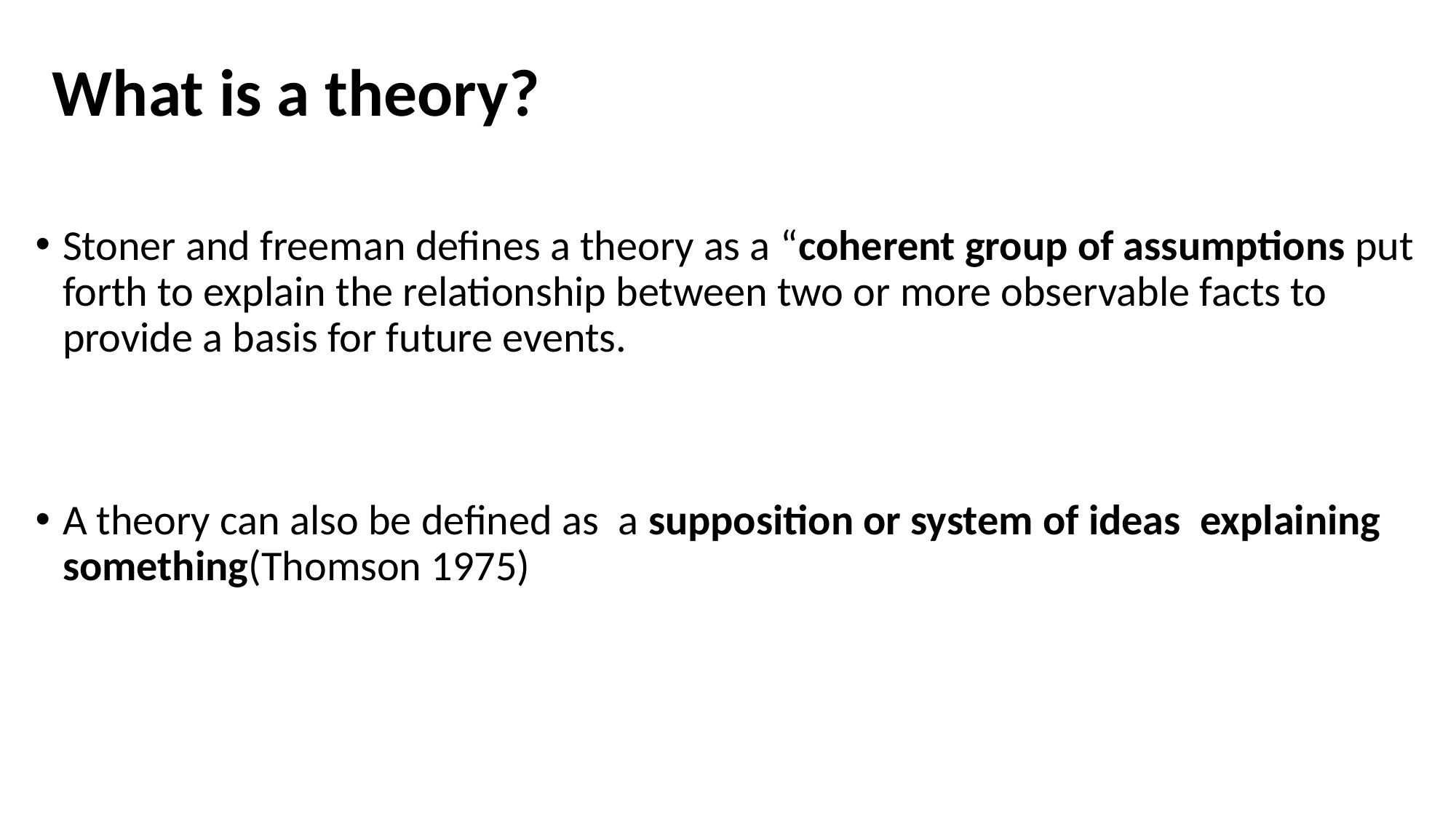

# What is a theory?
Stoner and freeman defines a theory as a “coherent group of assumptions put forth to explain the relationship between two or more observable facts to provide a basis for future events.

A theory can also be defined as  a supposition or system of ideas  explaining something(Thomson 1975)